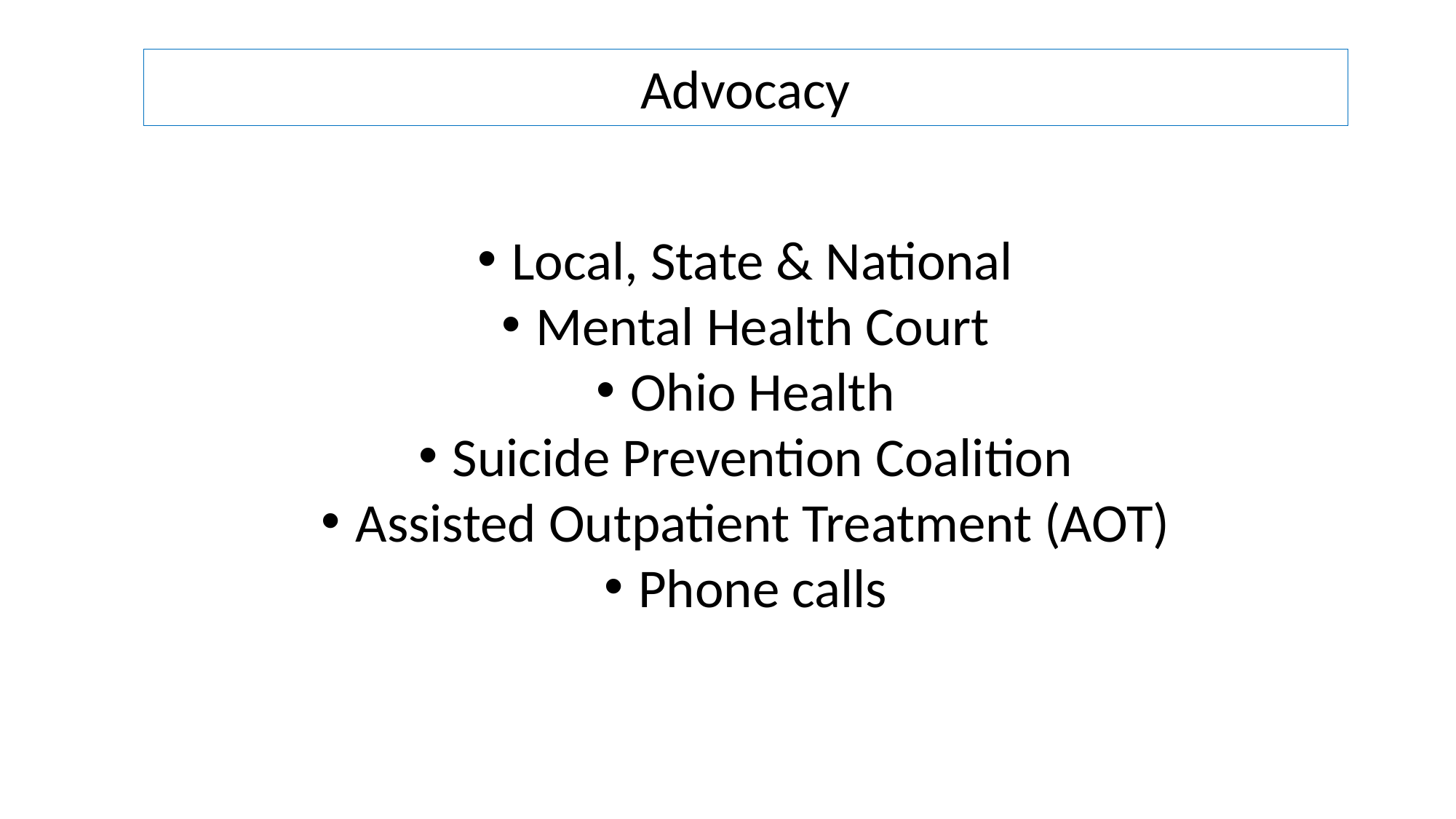

Advocacy
Local, State & National
Mental Health Court
Ohio Health
Suicide Prevention Coalition
Assisted Outpatient Treatment (AOT)
Phone calls